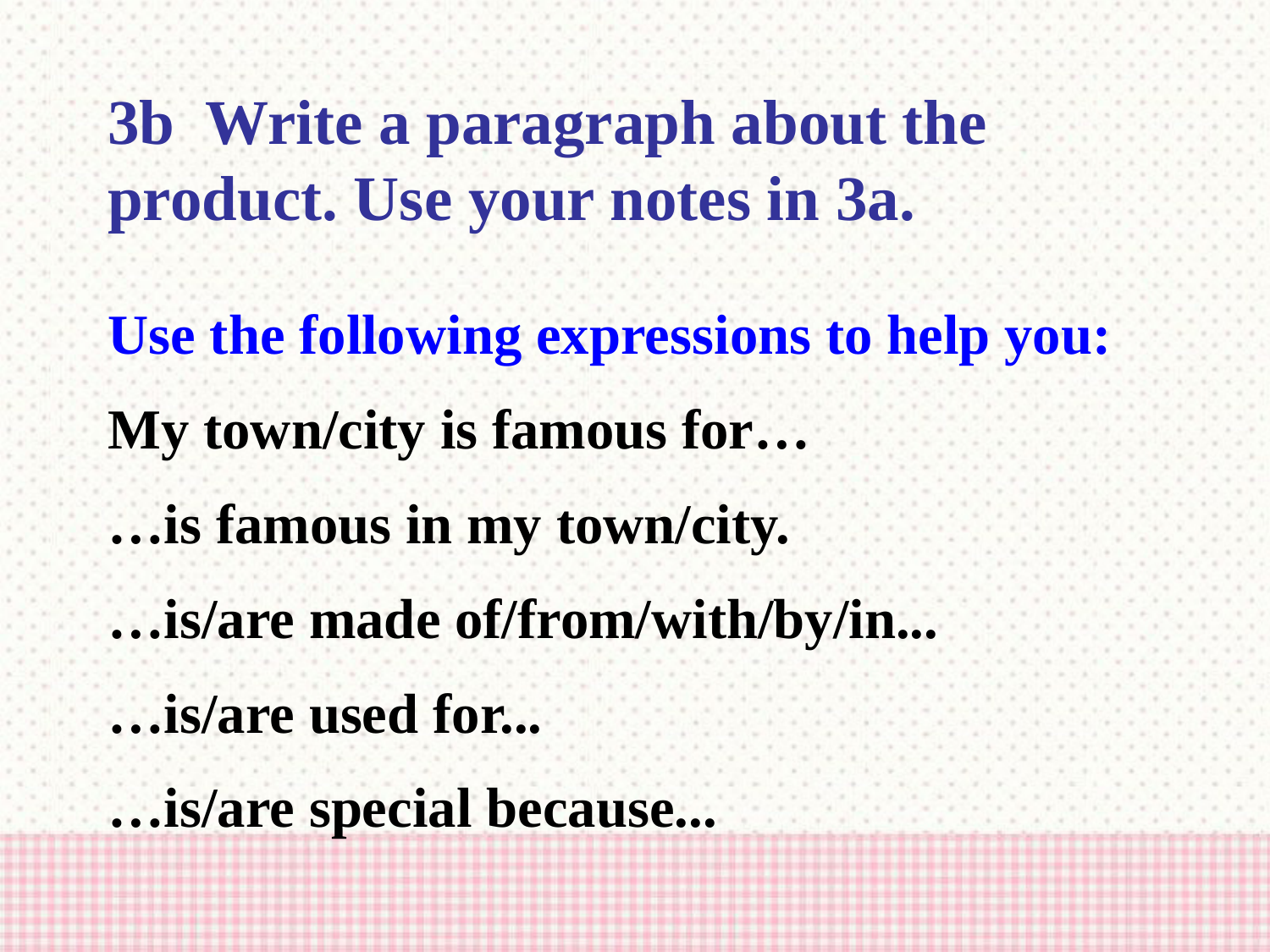

3b  Write a paragraph about the product. Use your notes in 3a.
Use the following expressions to help you:
My town/city is famous for…
…is famous in my town/city.
…is/are made of/from/with/by/in...
…is/are used for...
…is/are special because...